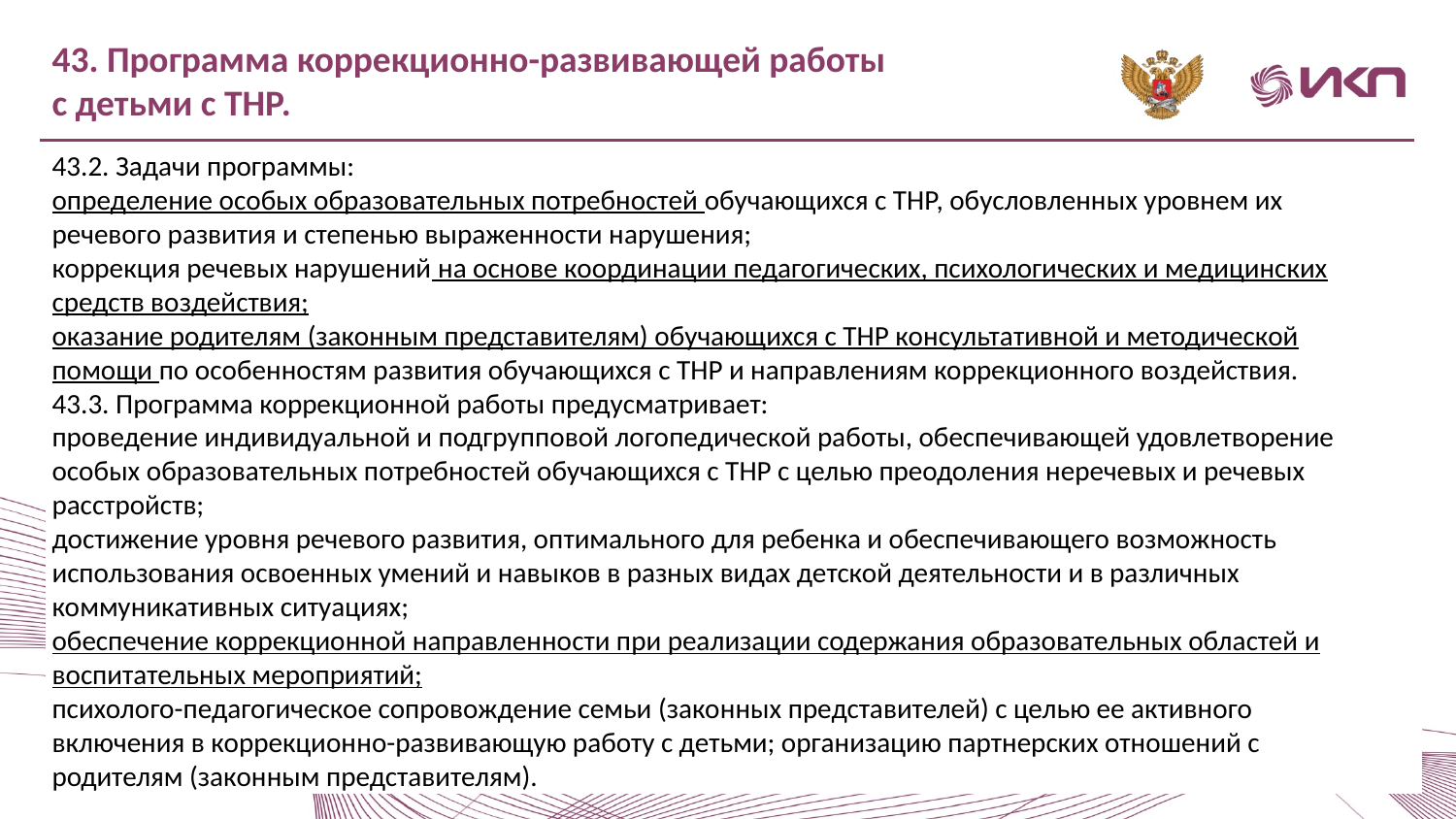

43. Программа коррекционно-развивающей работы с детьми с ТНР.
43.2. Задачи программы:
определение особых образовательных потребностей обучающихся с ТНР, обусловленных уровнем их речевого развития и степенью выраженности нарушения;
коррекция речевых нарушений на основе координации педагогических, психологических и медицинских средств воздействия;
оказание родителям (законным представителям) обучающихся с ТНР консультативной и методической помощи по особенностям развития обучающихся с ТНР и направлениям коррекционного воздействия.
43.3. Программа коррекционной работы предусматривает:
проведение индивидуальной и подгрупповой логопедической работы, обеспечивающей удовлетворение особых образовательных потребностей обучающихся с ТНР с целью преодоления неречевых и речевых расстройств;
достижение уровня речевого развития, оптимального для ребенка и обеспечивающего возможность использования освоенных умений и навыков в разных видах детской деятельности и в различных коммуникативных ситуациях;
обеспечение коррекционной направленности при реализации содержания образовательных областей и воспитательных мероприятий;
психолого-педагогическое сопровождение семьи (законных представителей) с целью ее активного включения в коррекционно-развивающую работу с детьми; организацию партнерских отношений с родителям (законным представителям).